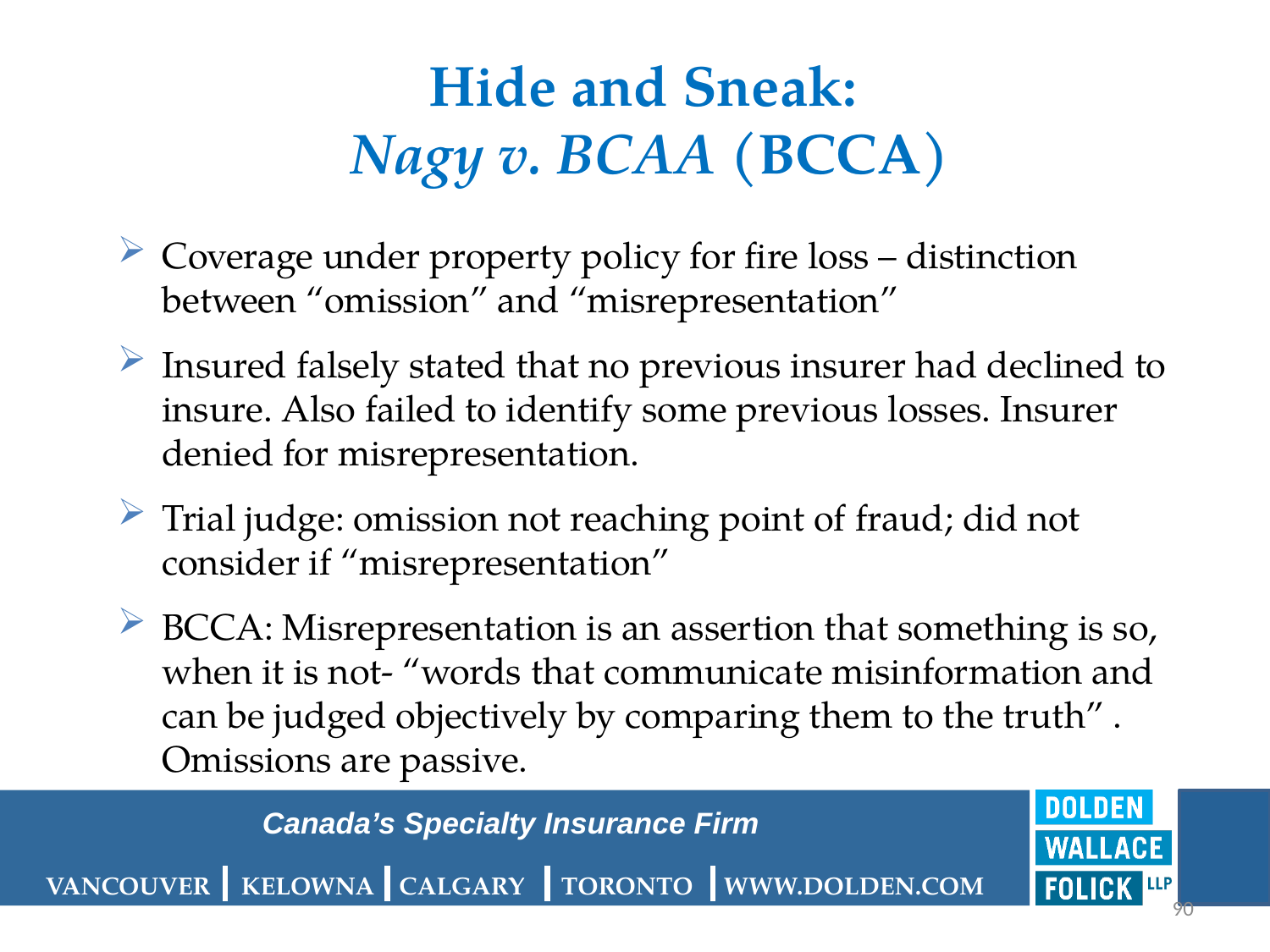

# Hide and Sneak: Nagy v. BCAA (BCCA)
Coverage under property policy for fire loss – distinction between “omission” and “misrepresentation”
Insured falsely stated that no previous insurer had declined to insure. Also failed to identify some previous losses. Insurer denied for misrepresentation.
Trial judge: omission not reaching point of fraud; did not consider if “misrepresentation”
BCCA: Misrepresentation is an assertion that something is so, when it is not- “words that communicate misinformation and can be judged objectively by comparing them to the truth” . Omissions are passive.

90